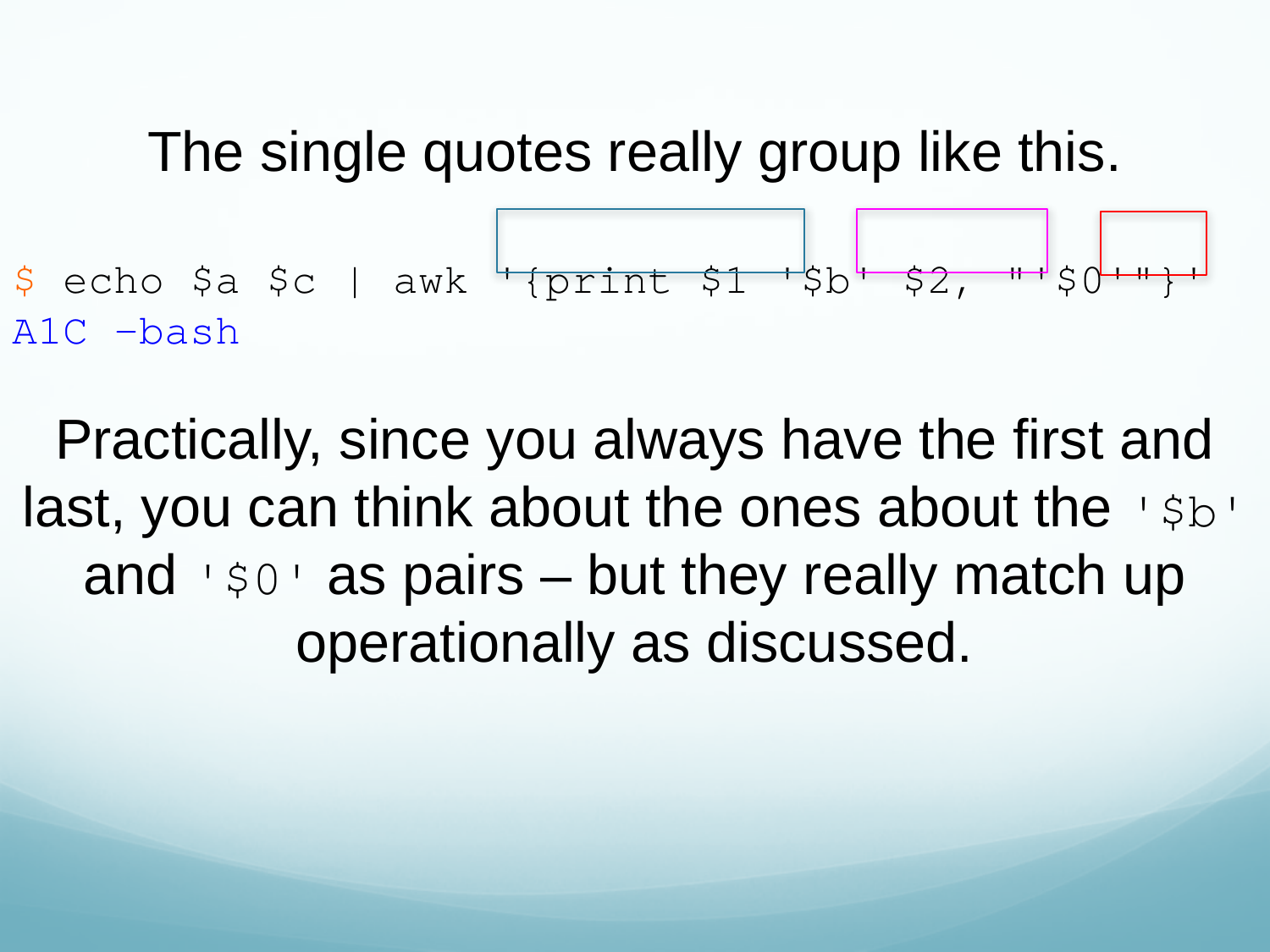

The single quotes really group like this.

$ echo $a $c | awk '{print $1 '$b' $2, "'$0'"}'
A1C –bash

Practically, since you always have the first and last, you can think about the ones about the '$b' and '$0' as pairs – but they really match up operationally as discussed.